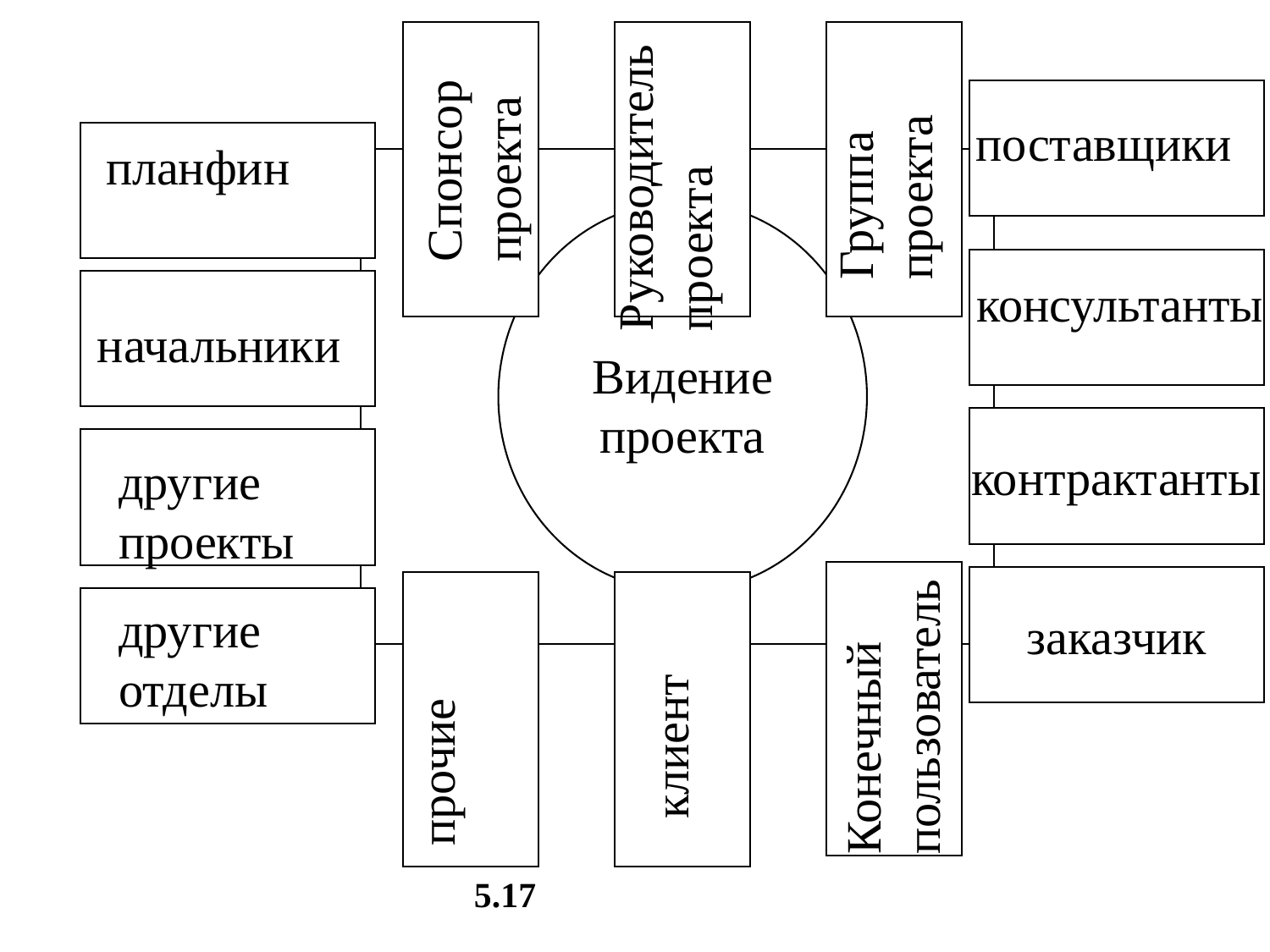

Спонсор проекта
Группа проекта
поставщики
Руководитель проекта

планфин

Видение проекта

консультанты

начальники
контрактанты

другие проекты

заказчик

другие отделы
Конечный пользователь
клиент
прочие